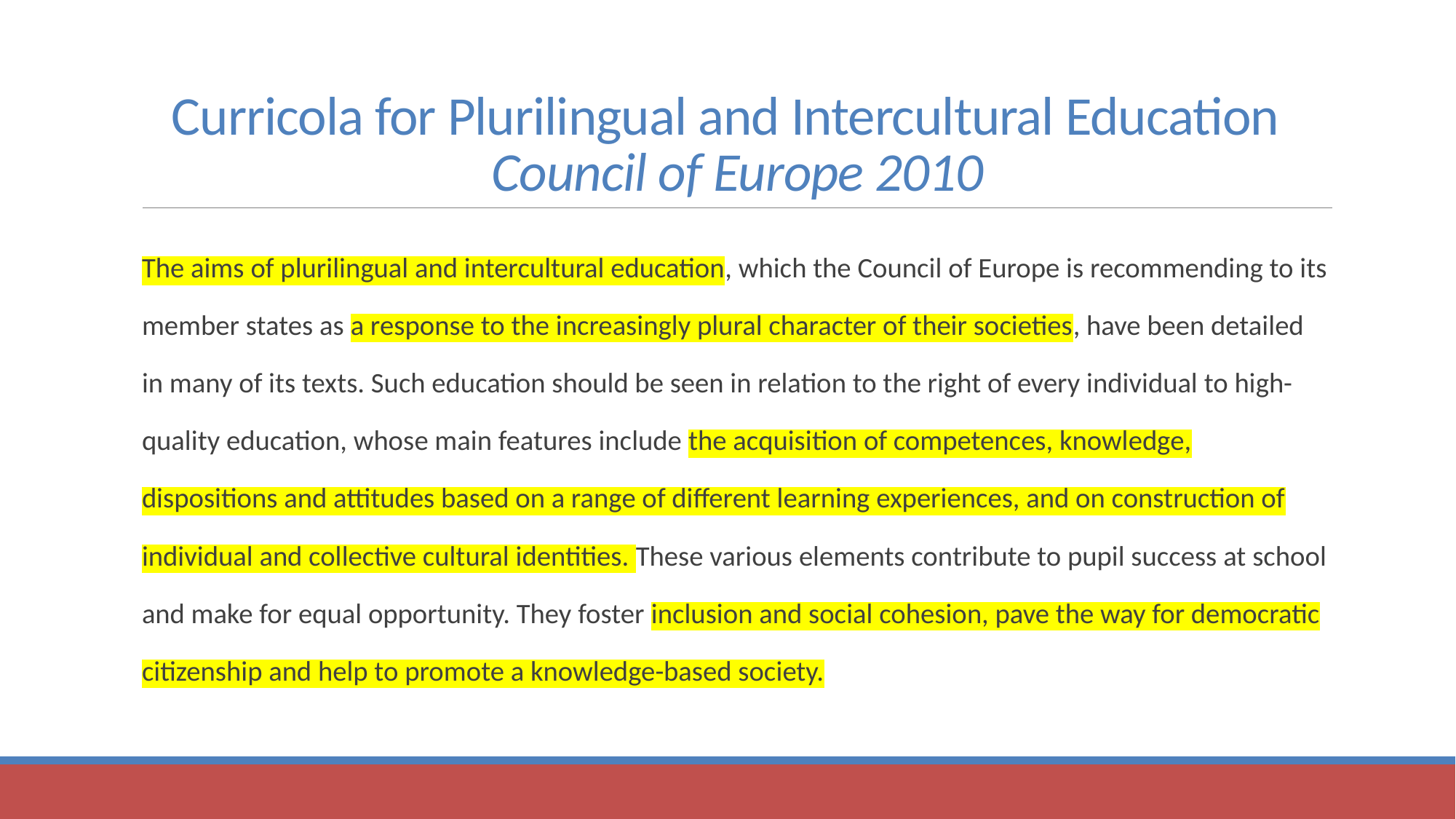

# Curricola for Plurilingual and Intercultural Education Council of Europe 2010
The aims of plurilingual and intercultural education, which the Council of Europe is recommending to its member states as a response to the increasingly plural character of their societies, have been detailed in many of its texts. Such education should be seen in relation to the right of every individual to high- quality education, whose main features include the acquisition of competences, knowledge, dispositions and attitudes based on a range of different learning experiences, and on construction of individual and collective cultural identities. These various elements contribute to pupil success at school and make for equal opportunity. They foster inclusion and social cohesion, pave the way for democratic citizenship and help to promote a knowledge-based society.